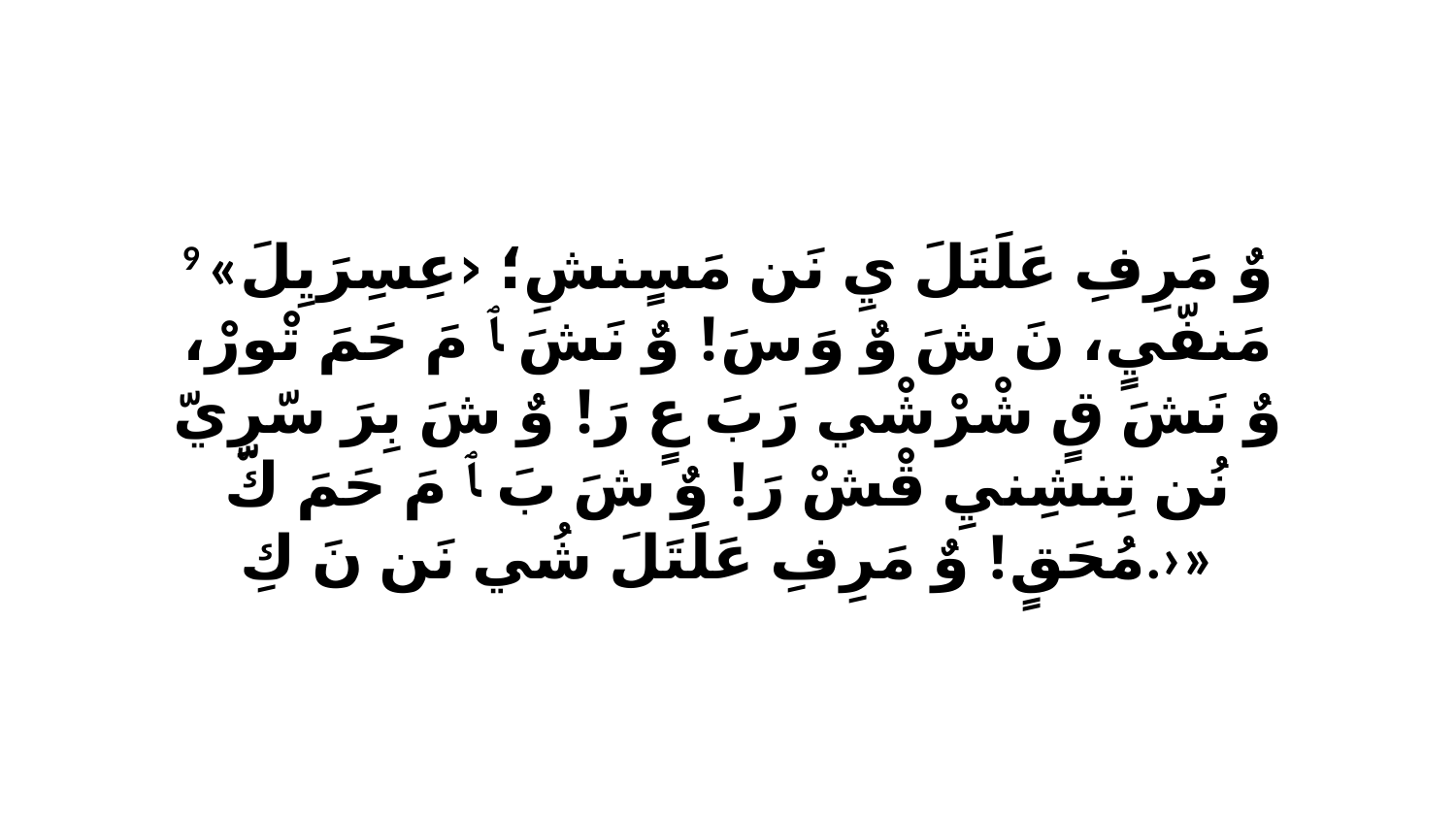

9 «وٌ مَرِفِ عَلَتَلَ يِ نَن مَسٍنشِ؛ ‹عِسِرَيِلَ مَنفّيٍ، نَ شَ وٌ وَ سَ! وٌ نَشَ ﭑ مَ حَمَ تْورْ، وٌ نَشَ قٍ شْرْشْي رَبَ عٍ رَ! وٌ شَ بِرَ سّرِيّ نُن تِنشِنيِ قْشْ رَ! وٌ شَ بَ ﭑ مَ حَمَ كّ مُحَقٍ! وٌ مَرِفِ عَلَتَلَ شُي نَن نَ كِ.›»